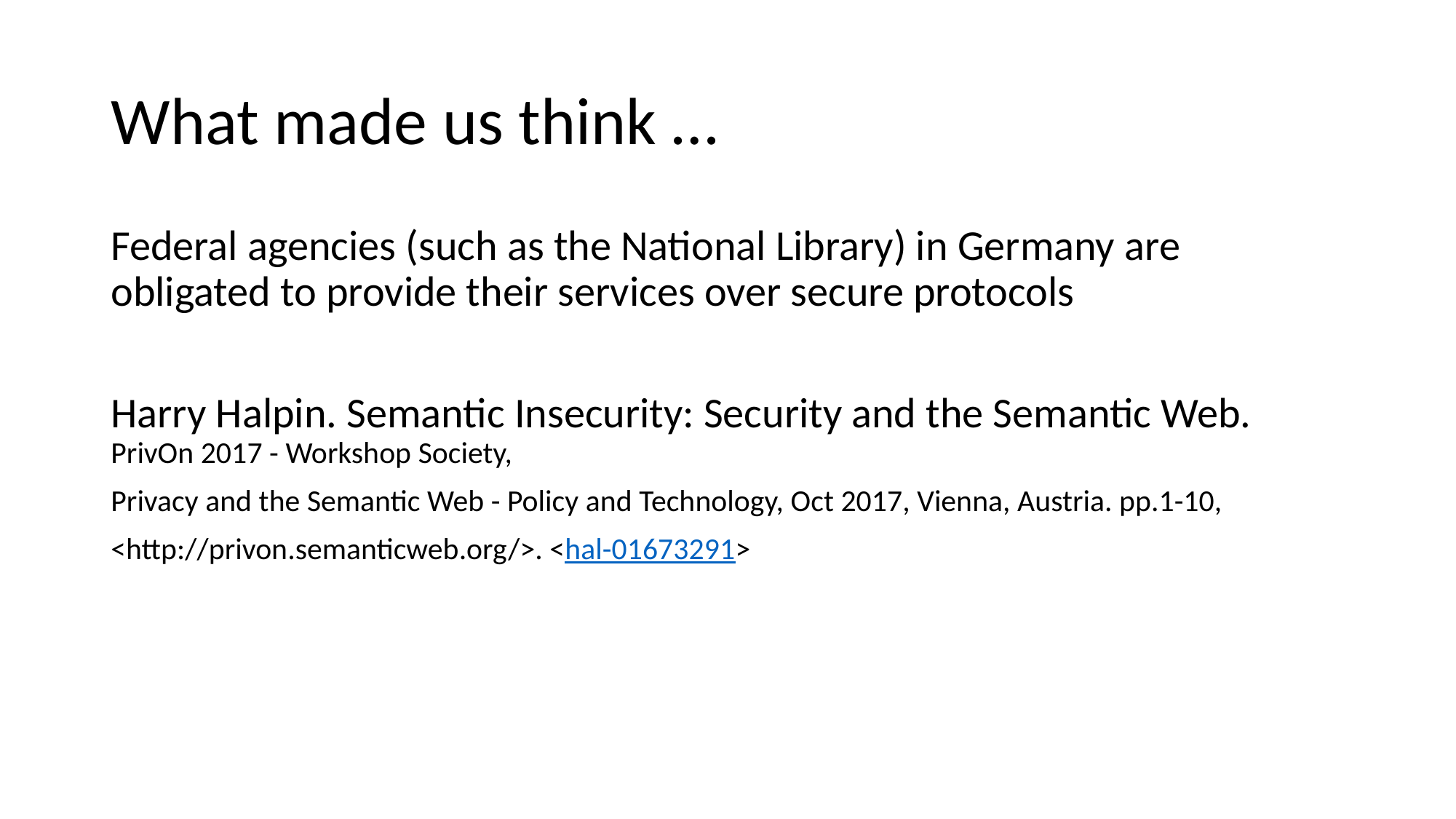

# What made us think …
Federal agencies (such as the National Library) in Germany are obligated to provide their services over secure protocols

Harry Halpin. Semantic Insecurity: Security and the Semantic Web. PrivOn 2017 - Workshop Society,
Privacy and the Semantic Web - Policy and Technology, Oct 2017, Vienna, Austria. pp.1-10,
<http://privon.semanticweb.org/>. <hal-01673291>